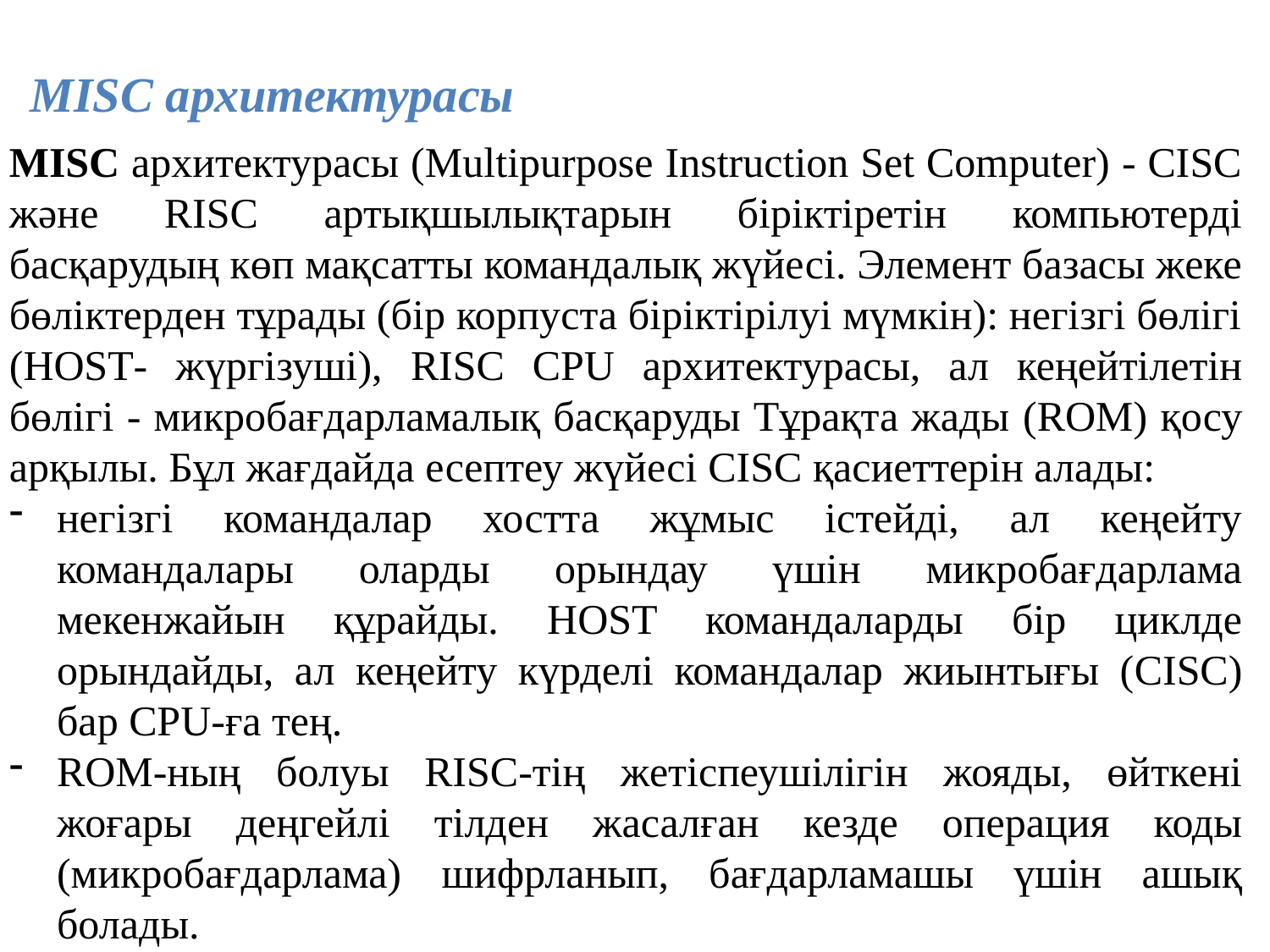

MISC архитектурасы
MISC архитектурасы (Multipurpose Instruction Set Computer) - CISC және RISC артықшылықтарын біріктіретін компьютерді басқарудың көп мақсатты командалық жүйесі. Элемент базасы жеке бөліктерден тұрады (бір корпуста біріктірілуі мүмкін): негізгі бөлігі (HOST- жүргізуші), RISC CPU архитектурасы, ал кеңейтілетін бөлігі - микробағдарламалық басқаруды Тұрақта жады (ROM) қосу арқылы. Бұл жағдайда есептеу жүйесі CISC қасиеттерін алады:
негізгі командалар хостта жұмыс істейді, ал кеңейту командалары оларды орындау үшін микробағдарлама мекенжайын құрайды. HOST командаларды бір циклде орындайды, ал кеңейту күрделі командалар жиынтығы (CISC) бар CPU-ға тең.
ROM-ның болуы RISC-тің жетіспеушілігін жояды, өйткені жоғары деңгейлі тілден жасалған кезде операция коды (микробағдарлама) шифрланып, бағдарламашы үшін ашық болады.